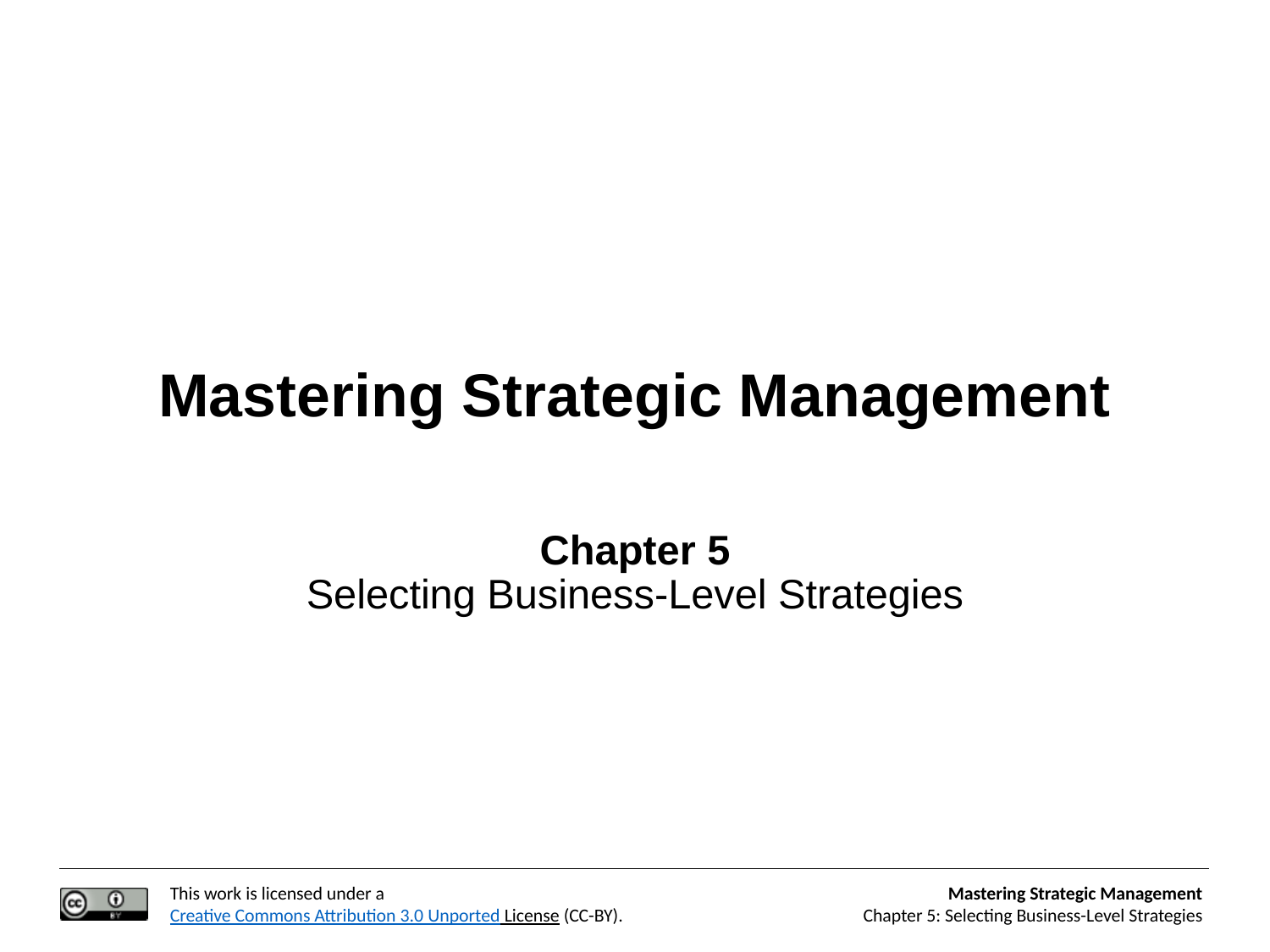

# Mastering Strategic Management Chapter 5 Selecting Business-Level Strategies